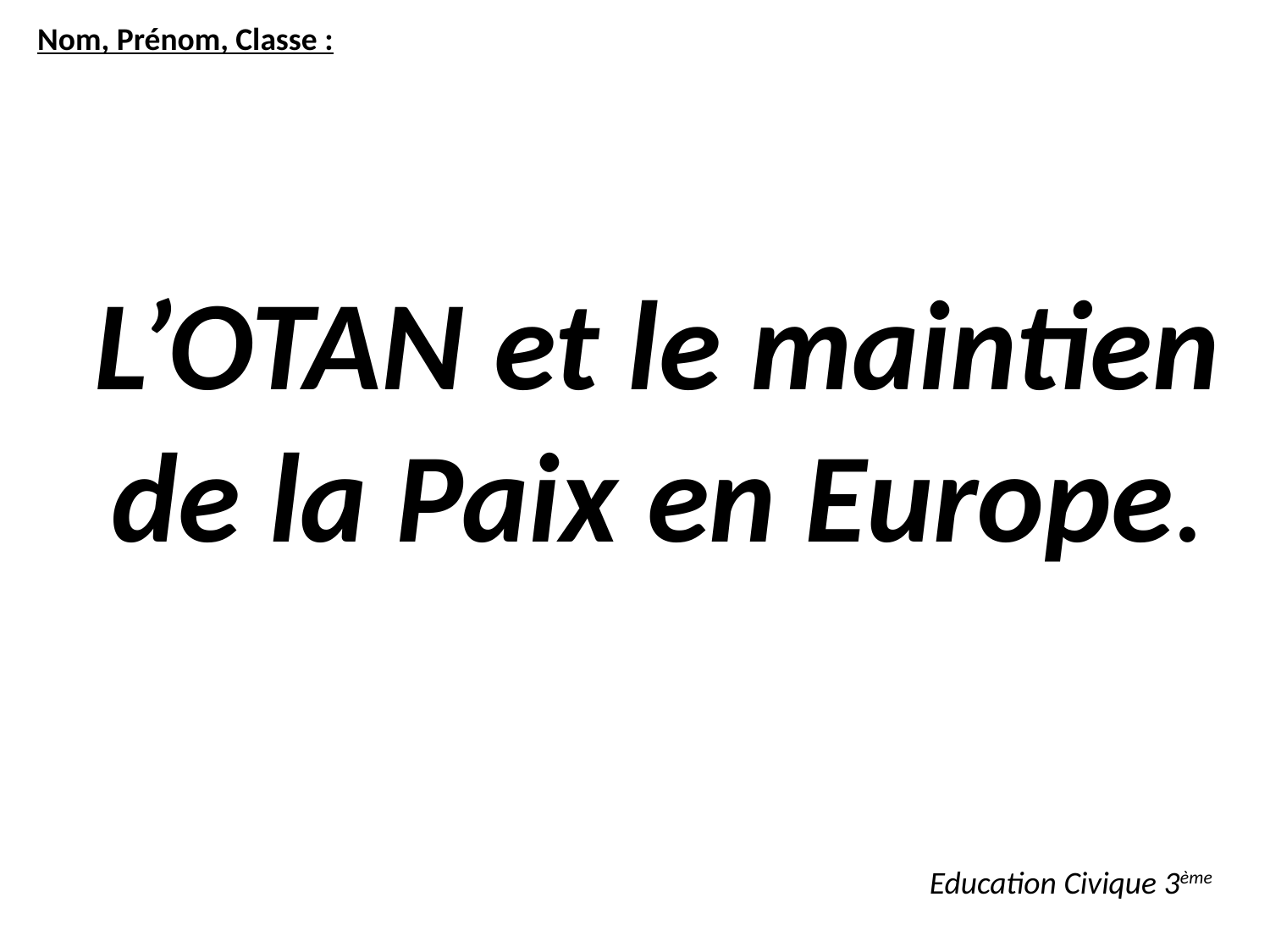

Nom, Prénom, Classe :
L’OTAN et le maintien de la Paix en Europe.
Education Civique 3ème